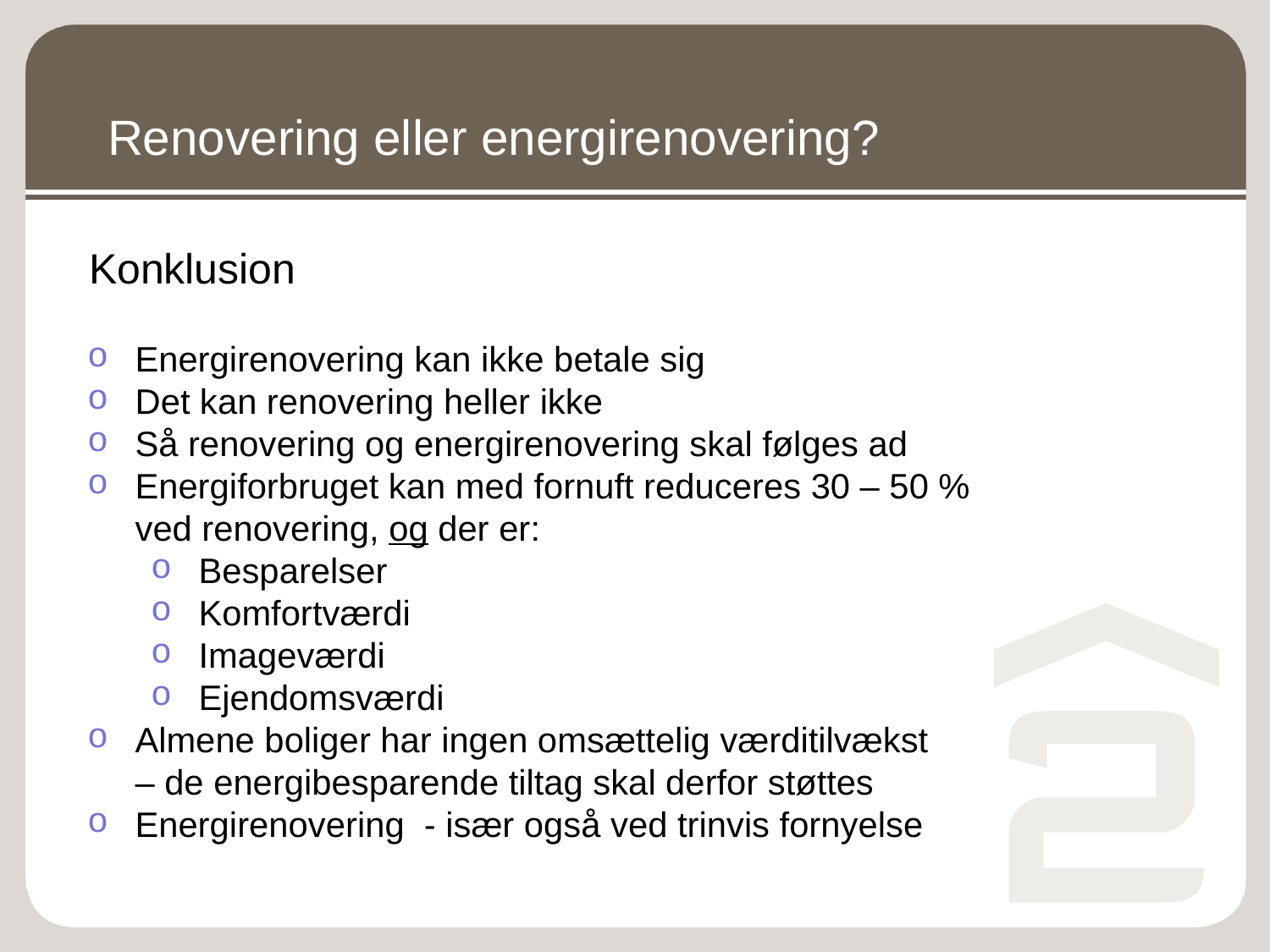

# Renovering eller energirenovering?
Konklusion
Energirenovering kan ikke betale sig
Det kan renovering heller ikke
Så renovering og energirenovering skal følges ad
Energiforbruget kan med fornuft reduceres 30 – 50 % ved renovering, og der er:
Besparelser
Komfortværdi
Imageværdi
Ejendomsværdi
Almene boliger har ingen omsættelig værditilvækst   – de energibesparende tiltag skal derfor støttes
Energirenovering  - især også ved trinvis fornyelse